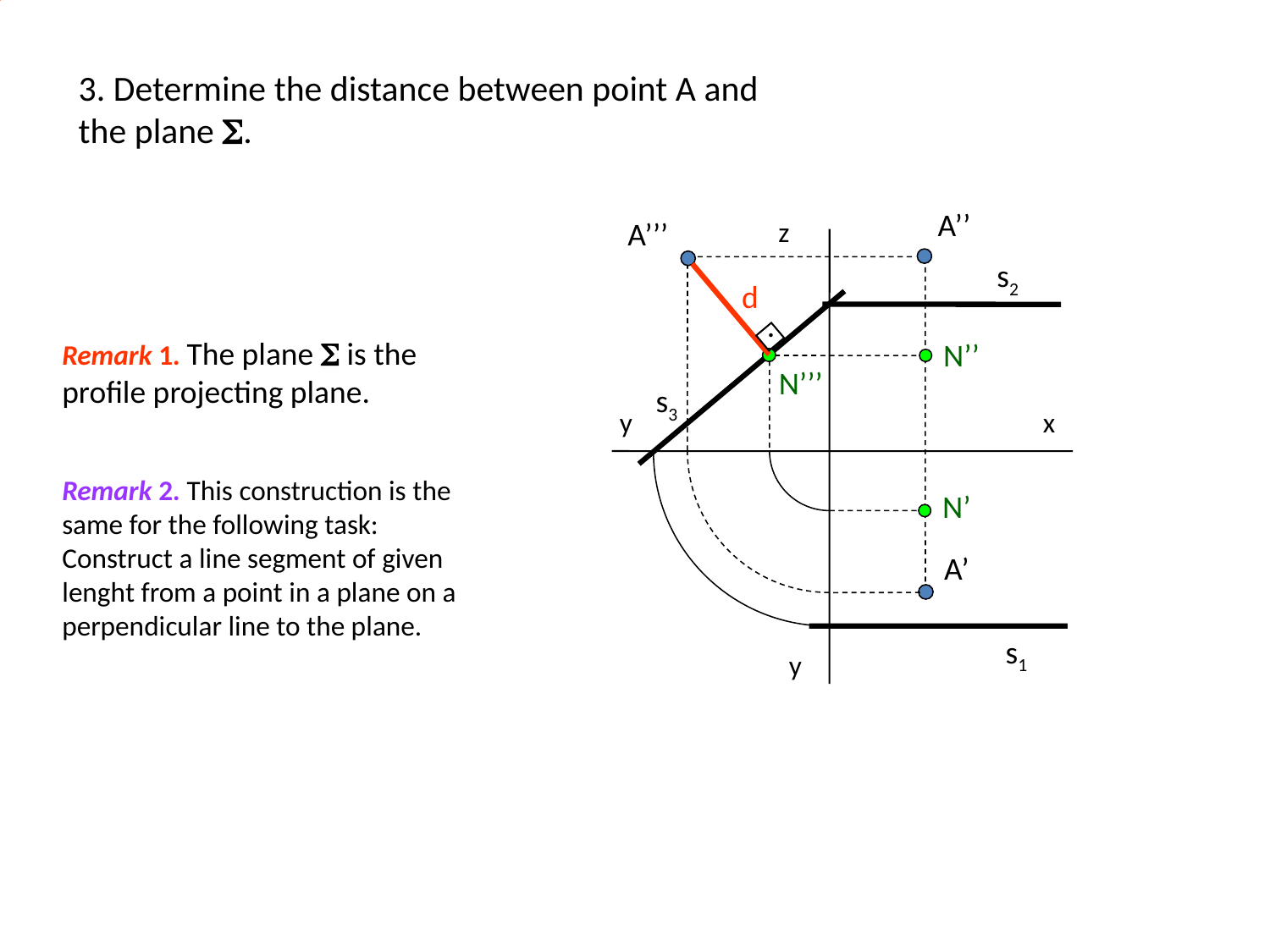

3. Determine the distance between point A and the plane Σ.
A’’
z
y
x

y
A’’’

s2

d

.

s3

Remark 1. The plane Σ is the profile projecting plane.
N’’

N’’’

N’

Remark 2. This construction is the same for the following task: Construct a line segment of given lenght from a point in a plane on a perpendicular line to the plane.
A’

s1